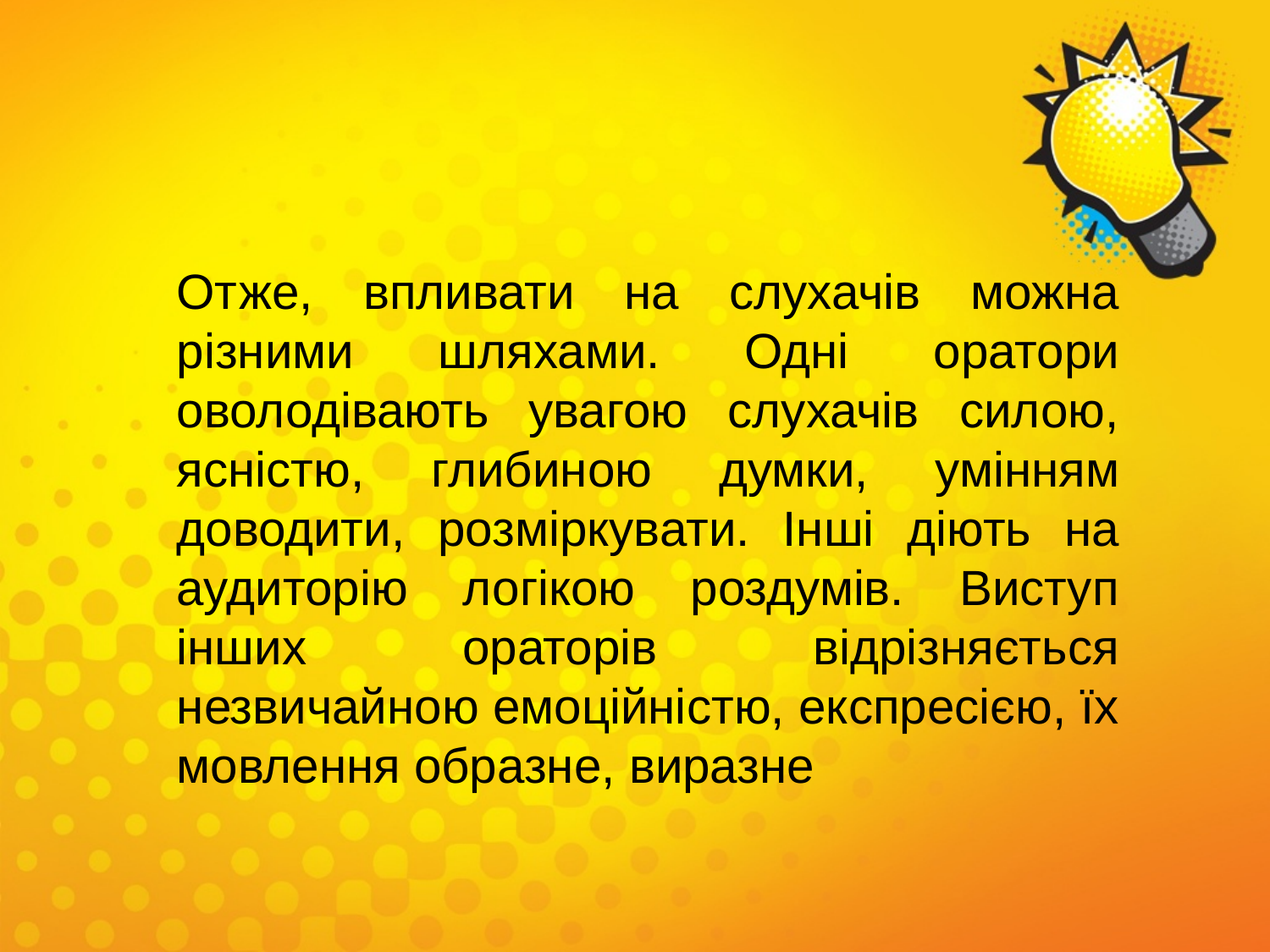

#
	Отже, впливати на слухачів можна різними шляхами. Одні оратори оволодівають увагою слухачів силою, ясністю, глибиною думки, умінням доводити, розміркувати. Інші діють на аудиторію логікою роздумів. Виступ інших ораторів відрізняється незвичайною емоційністю, експресією, їх мовлення образне, виразне